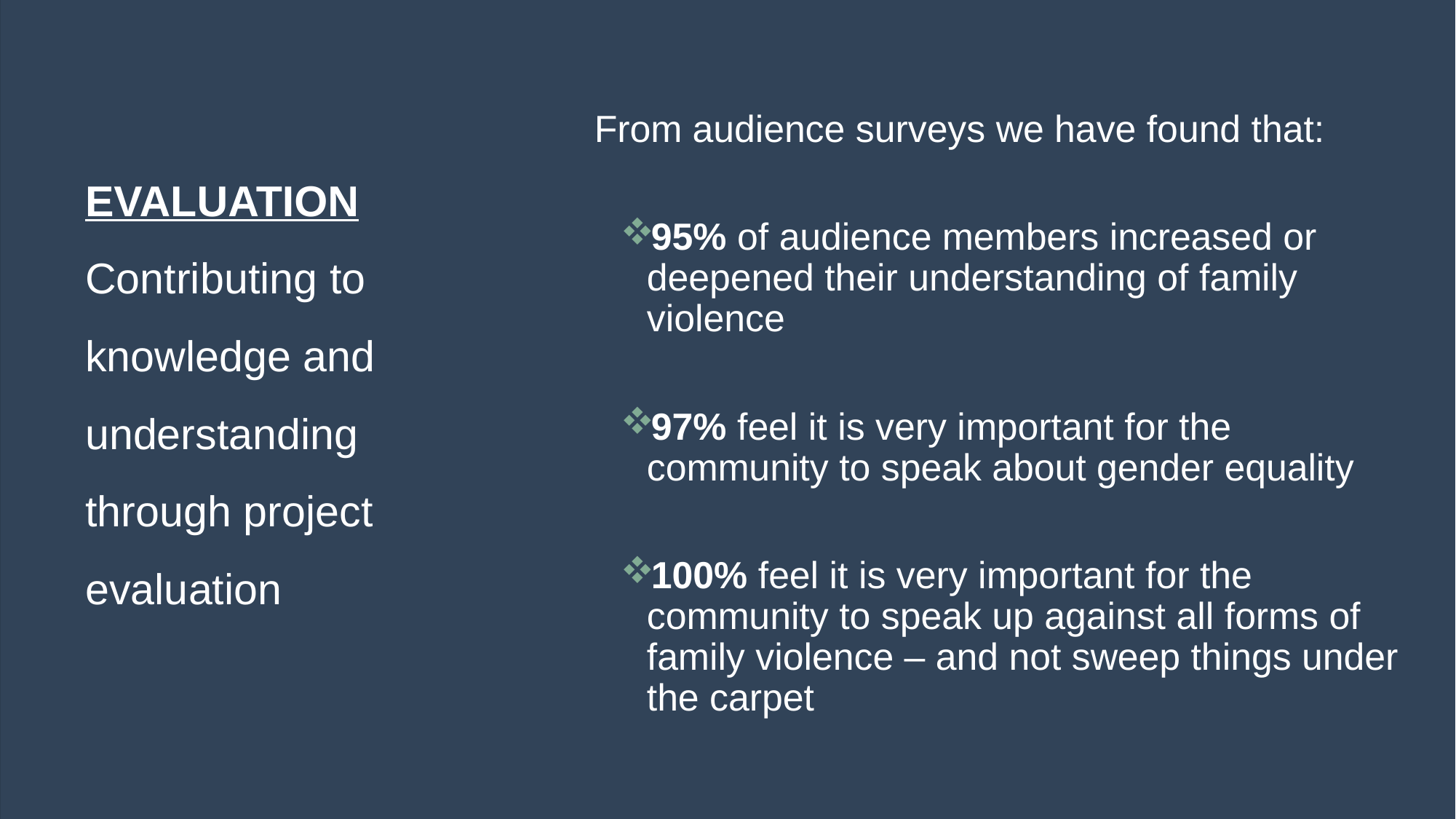

From audience surveys we have found that:

95% of audience members increased or deepened their understanding of family violence

97% feel it is very important for the community to speak about gender equality

100% feel it is very important for the community to speak up against all forms of family violence – and not sweep things under the carpet

# EVALUATION Contributing to knowledge and understanding through project evaluation